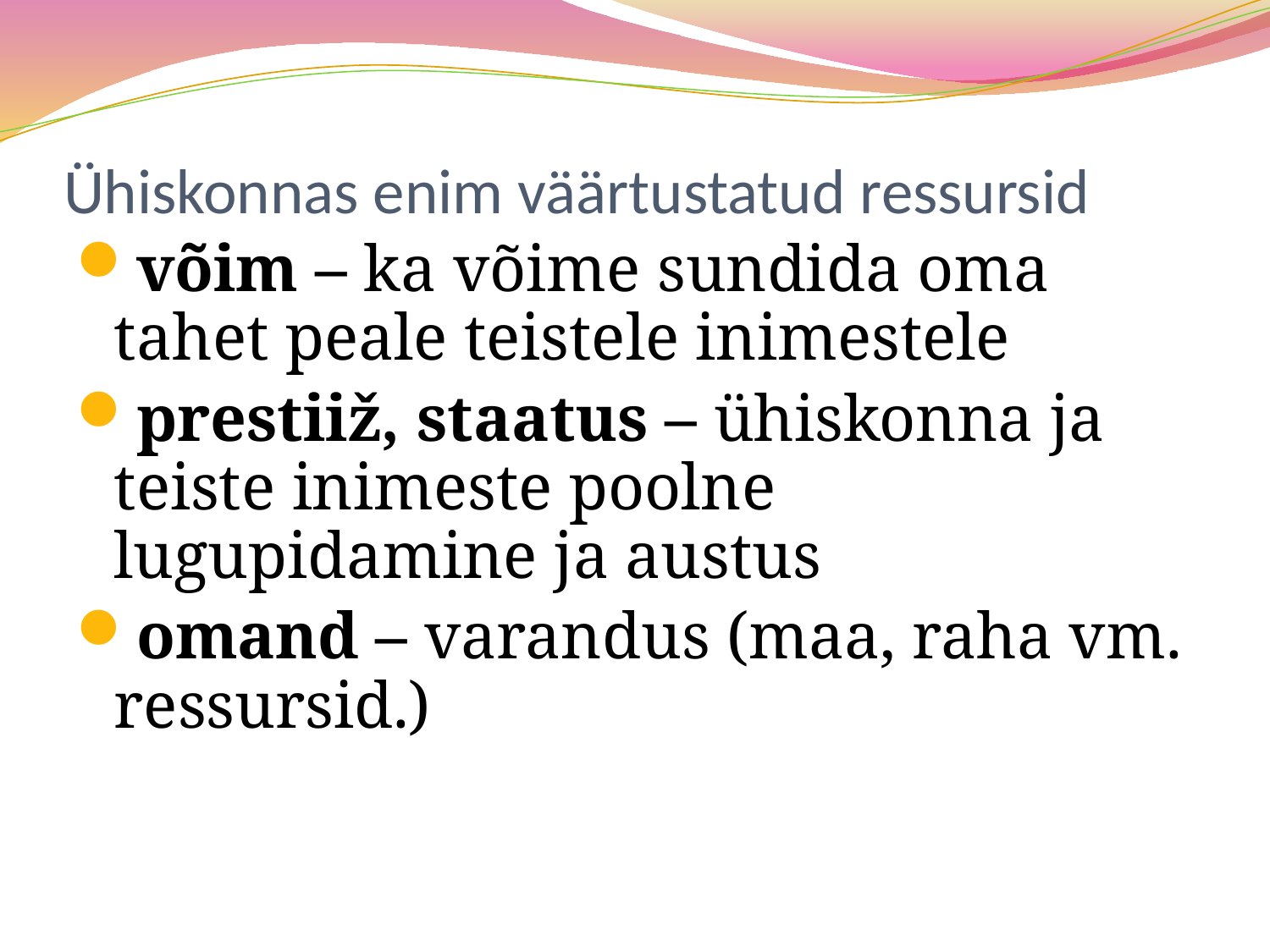

# Ühiskonnas enim väärtustatud ressursid
võim – ka võime sundida oma tahet peale teistele inimestele
prestiiž, staatus – ühiskonna ja teiste inimeste poolne lugupidamine ja austus
omand – varandus (maa, raha vm. ressursid.)